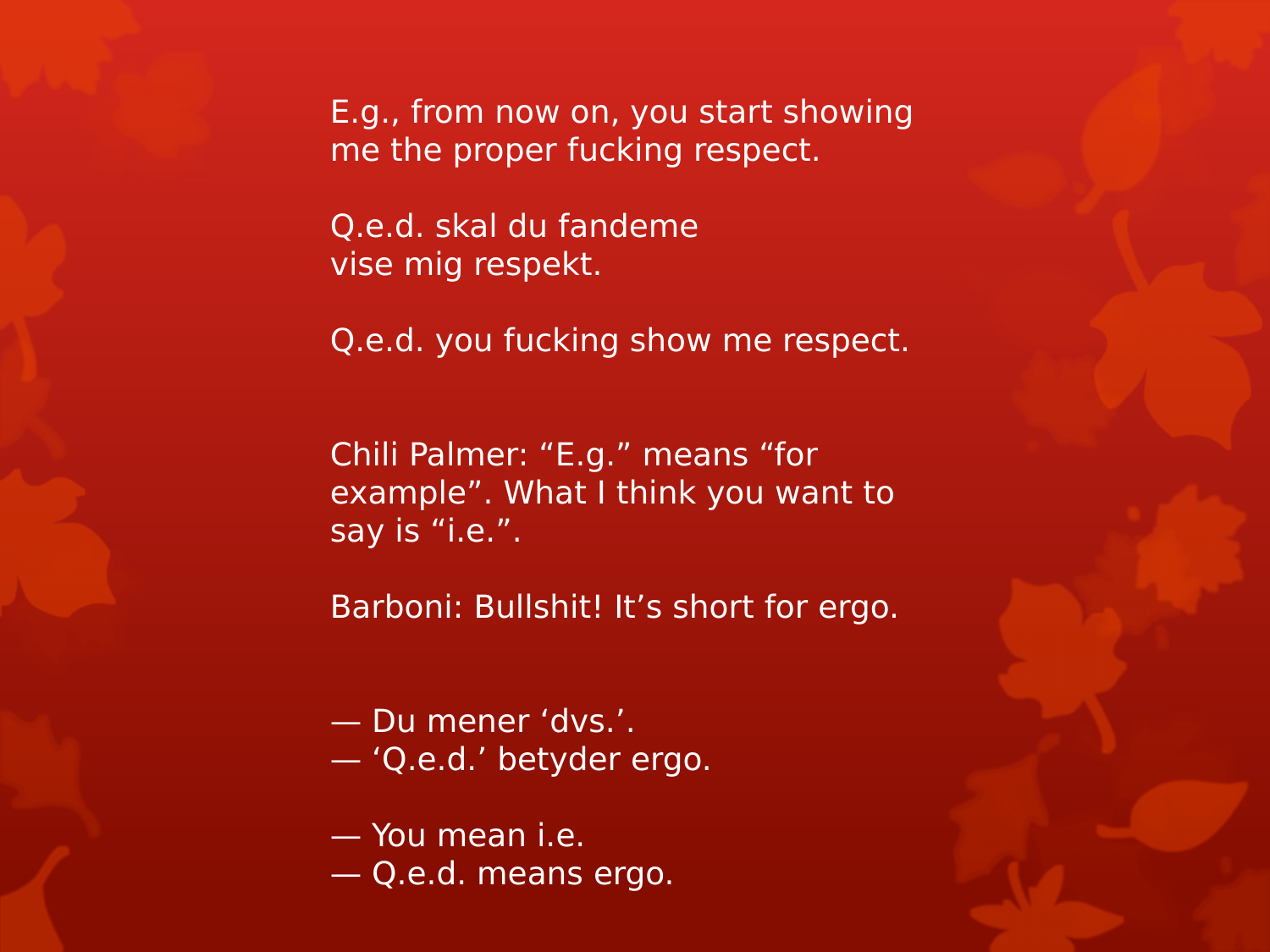

E.g., from now on, you start showing
me the proper fucking respect.

Q.e.d. skal du fandeme
vise mig respekt.

Q.e.d. you fucking show me respect.

Chili Palmer: “E.g.” means “for example”. What I think you want to say is “i.e.”.

Barboni: Bullshit! It’s short for ergo.

— Du mener ‘dvs.’.
— ‘Q.e.d.’ betyder ergo.

— You mean i.e.
— Q.e.d. means ergo.